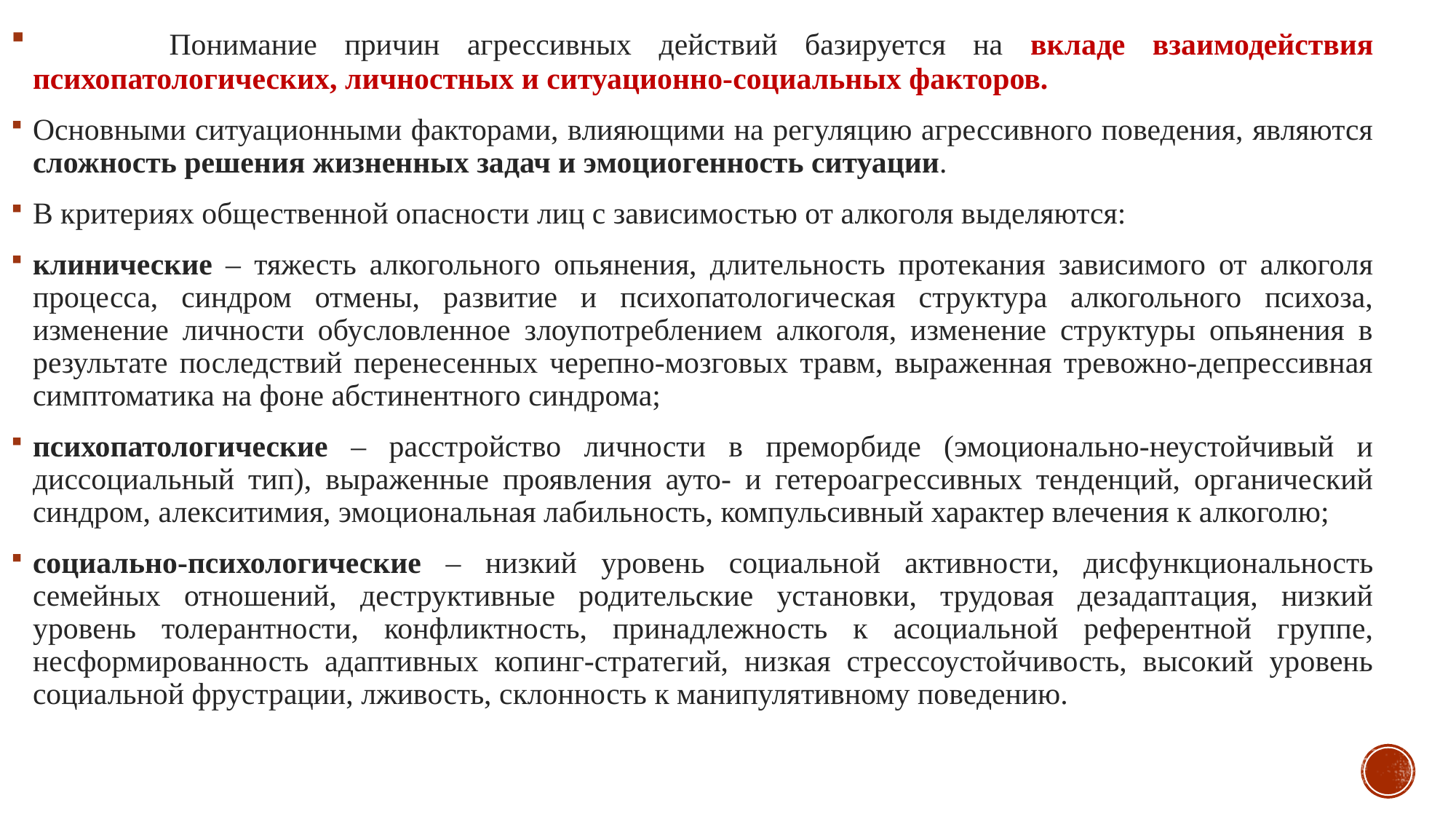

Понимание причин агрессивных действий базируется на вкладе взаимодействия психопатологических, личностных и ситуационно-социальных факторов.
Основными ситуационными факторами, влияющими на регуляцию агрессивного поведения, являются сложность решения жизненных задач и эмоциогенность ситуации.
В критериях общественной опасности лиц с зависимостью от алкоголя выделяются:
клинические – тяжесть алкогольного опьянения, длительность протекания зависимого от алкоголя процесса, синдром отмены, развитие и психопатологическая структура алкогольного психоза, изменение личности обусловленное злоупотреблением алкоголя, изменение структуры опьянения в результате последствий перенесенных черепно-мозговых травм, выраженная тревожно-депрессивная симптоматика на фоне абстинентного синдрома;
психопатологические – расстройство личности в преморбиде (эмоционально-неустойчивый и диссоциальный тип), выраженные проявления ауто- и гетероагрессивных тенденций, органический синдром, алекситимия, эмоциональная лабильность, компульсивный характер влечения к алкоголю;
социально-психологические – низкий уровень социальной активности, дисфункциональность семейных отношений, деструктивные родительские установки, трудовая дезадаптация, низкий уровень толерантности, конфликтность, принадлежность к асоциальной референтной группе, несформированность адаптивных копинг-стратегий, низкая стрессоустойчивость, высокий уровень социальной фрустрации, лживость, склонность к манипулятивному поведению.